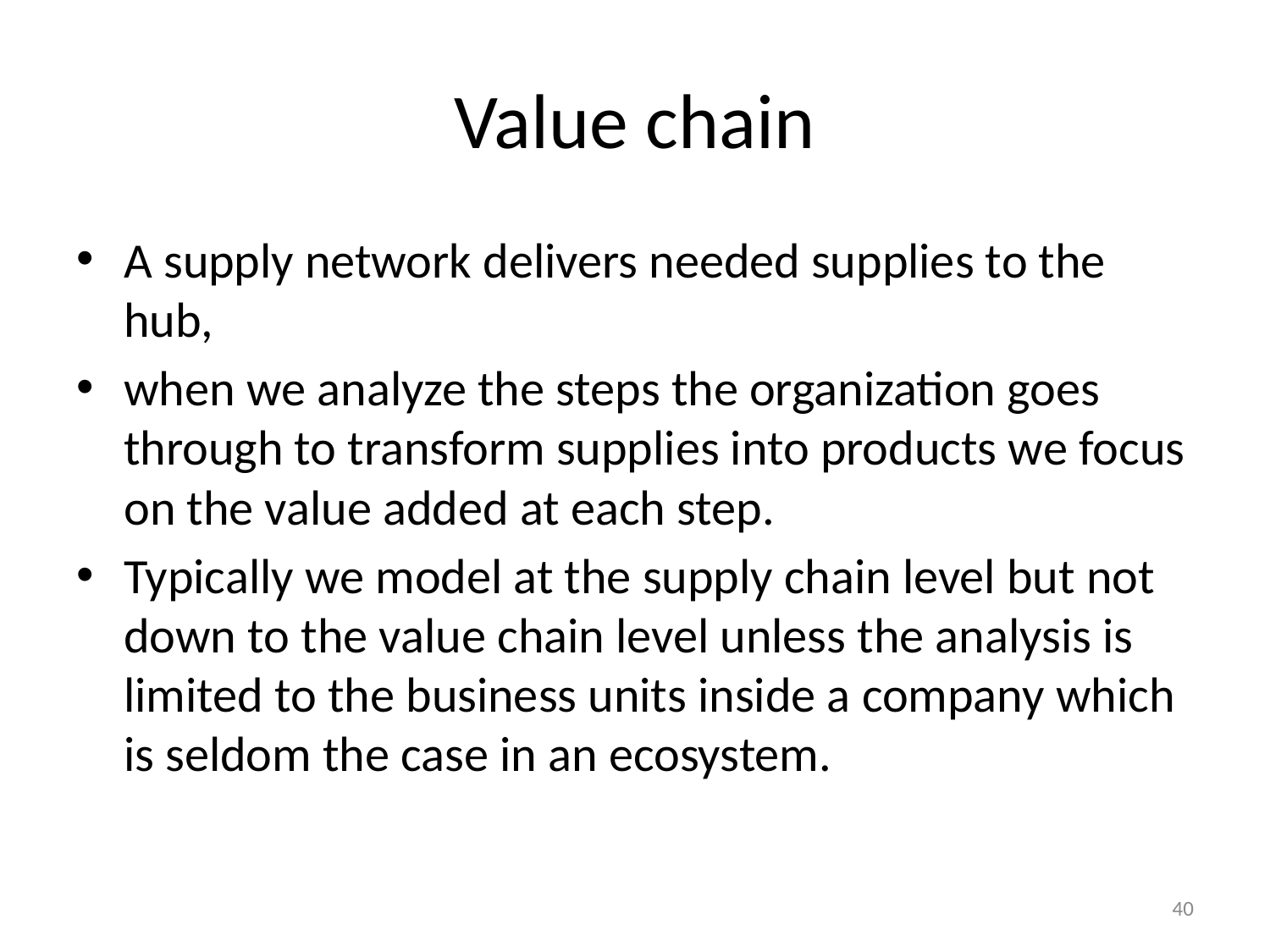

# Value chain
A supply network delivers needed supplies to the hub,
when we analyze the steps the organization goes through to transform supplies into products we focus on the value added at each step.
Typically we model at the supply chain level but not down to the value chain level unless the analysis is limited to the business units inside a company which is seldom the case in an ecosystem.
40